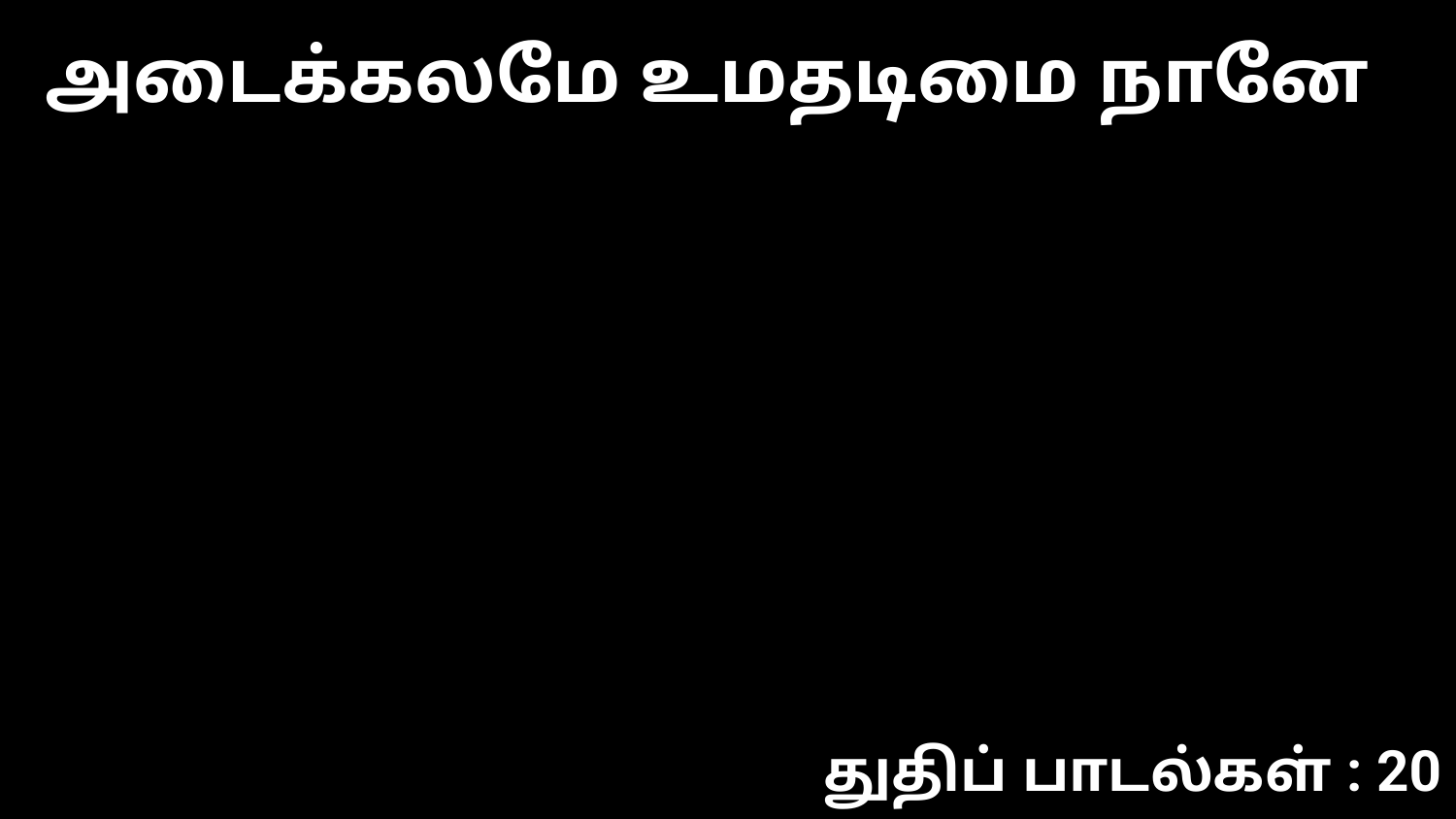

அடைக்கலமே உமதடிமை நானே
துதிப் பாடல்கள் : 20